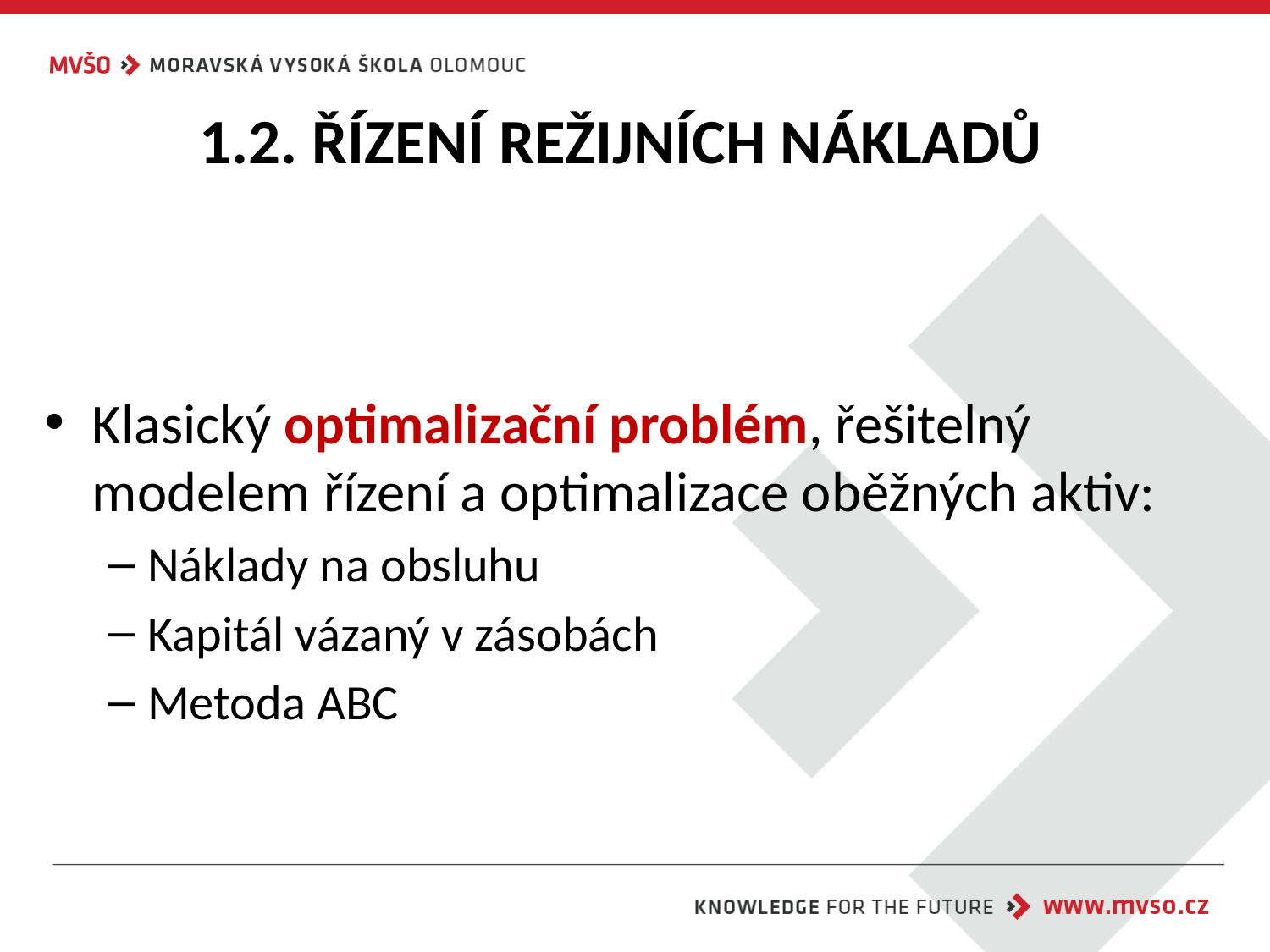

# 1.2. ŘÍZENÍ REŽIJNÍCH NÁKLADŮ
Klasický optimalizační problém, řešitelný modelem řízení a optimalizace oběžných aktiv:
Náklady na obsluhu
Kapitál vázaný v zásobách
Metoda ABC